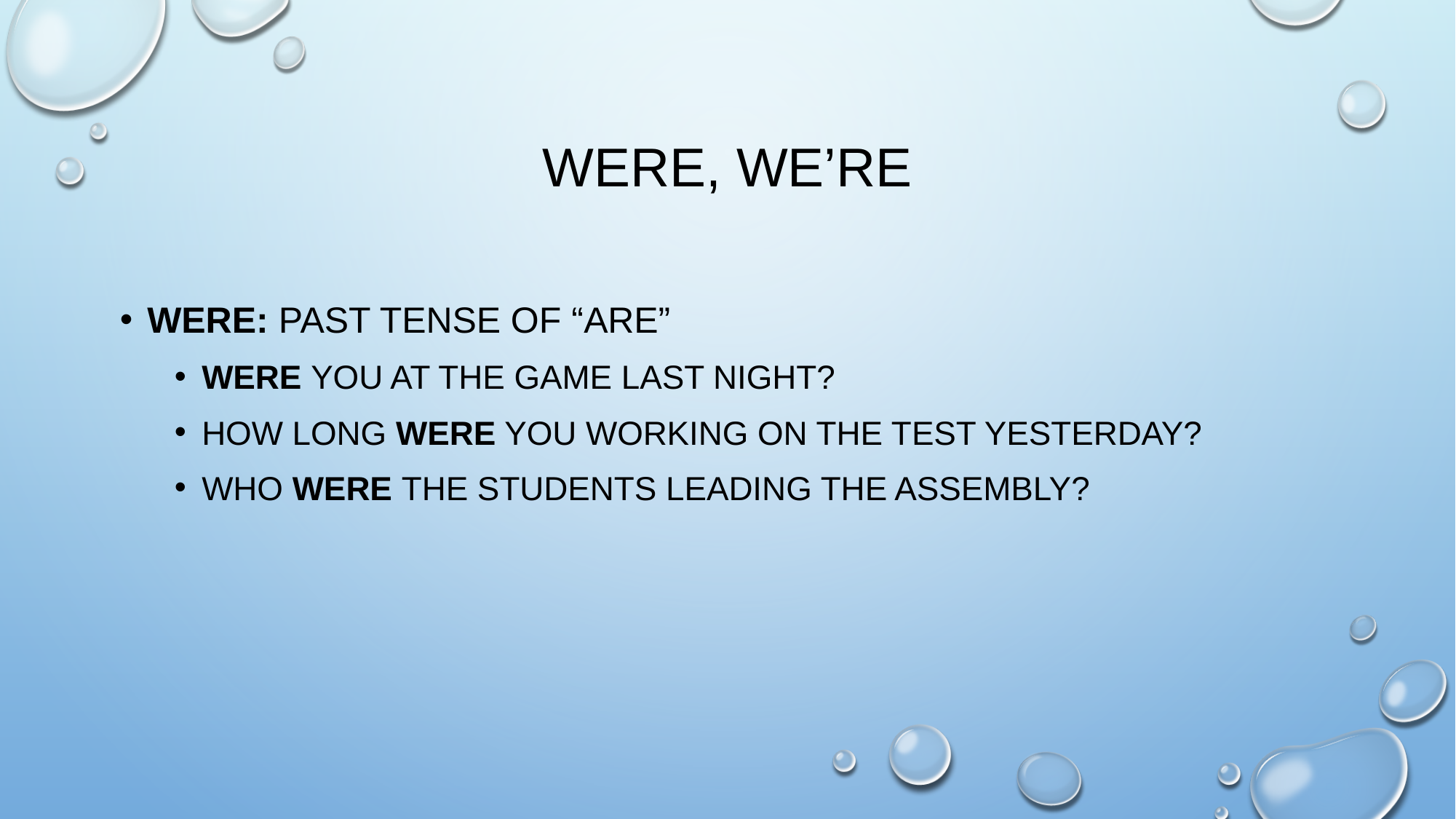

# Were, we’re
Were: past tense of “are”
Were you at the game last night?
How long were you working on the test yesterday?
Who were the students leading the assembly?